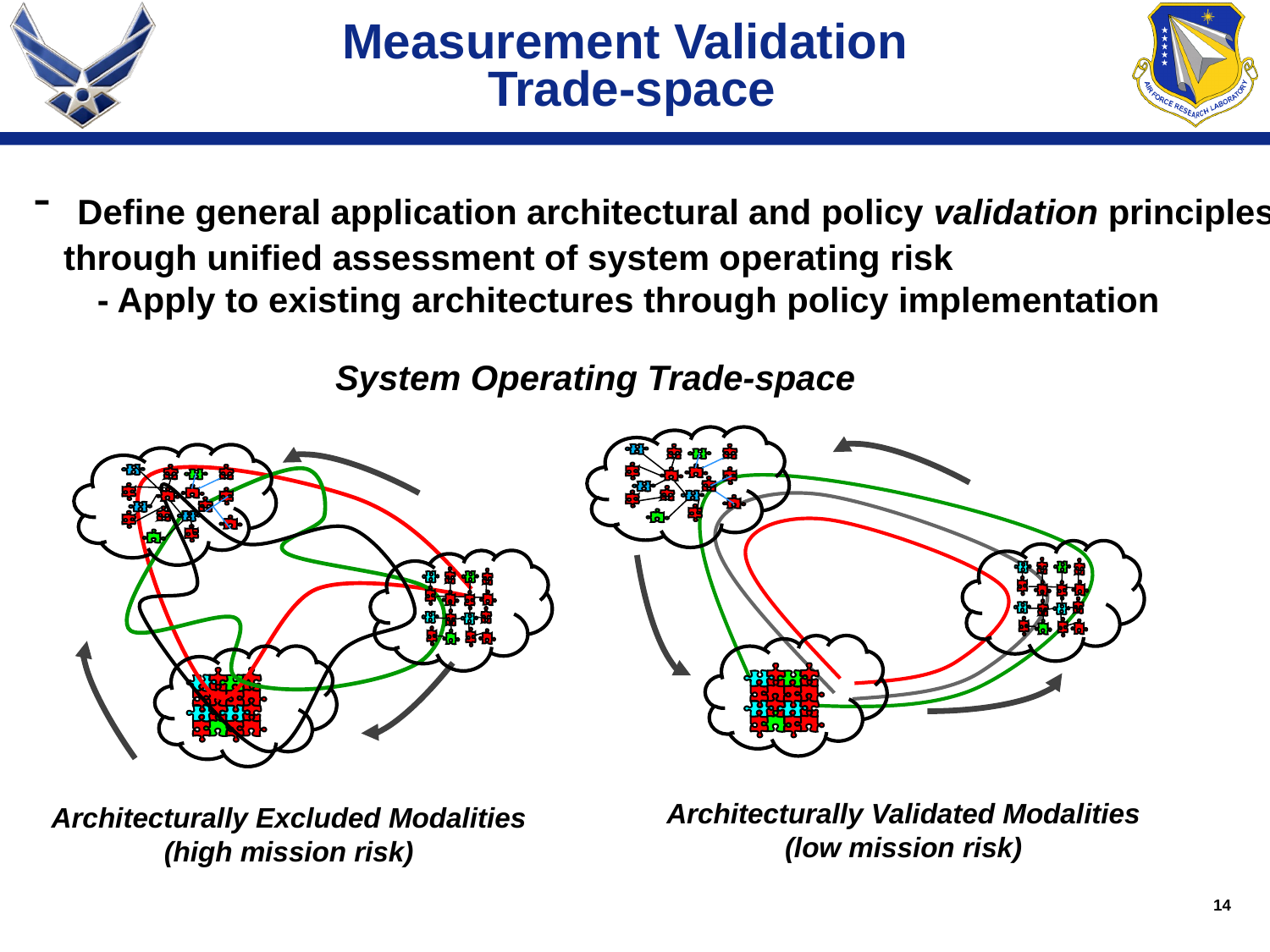

# Measurement Validation Trade-space
 Define general application architectural and policy validation principles through unified assessment of system operating risk
- Apply to existing architectures through policy implementation
System Operating Trade-space

Architecturally Validated Modalities
(low mission risk)
Architecturally Excluded Modalities
(high mission risk)